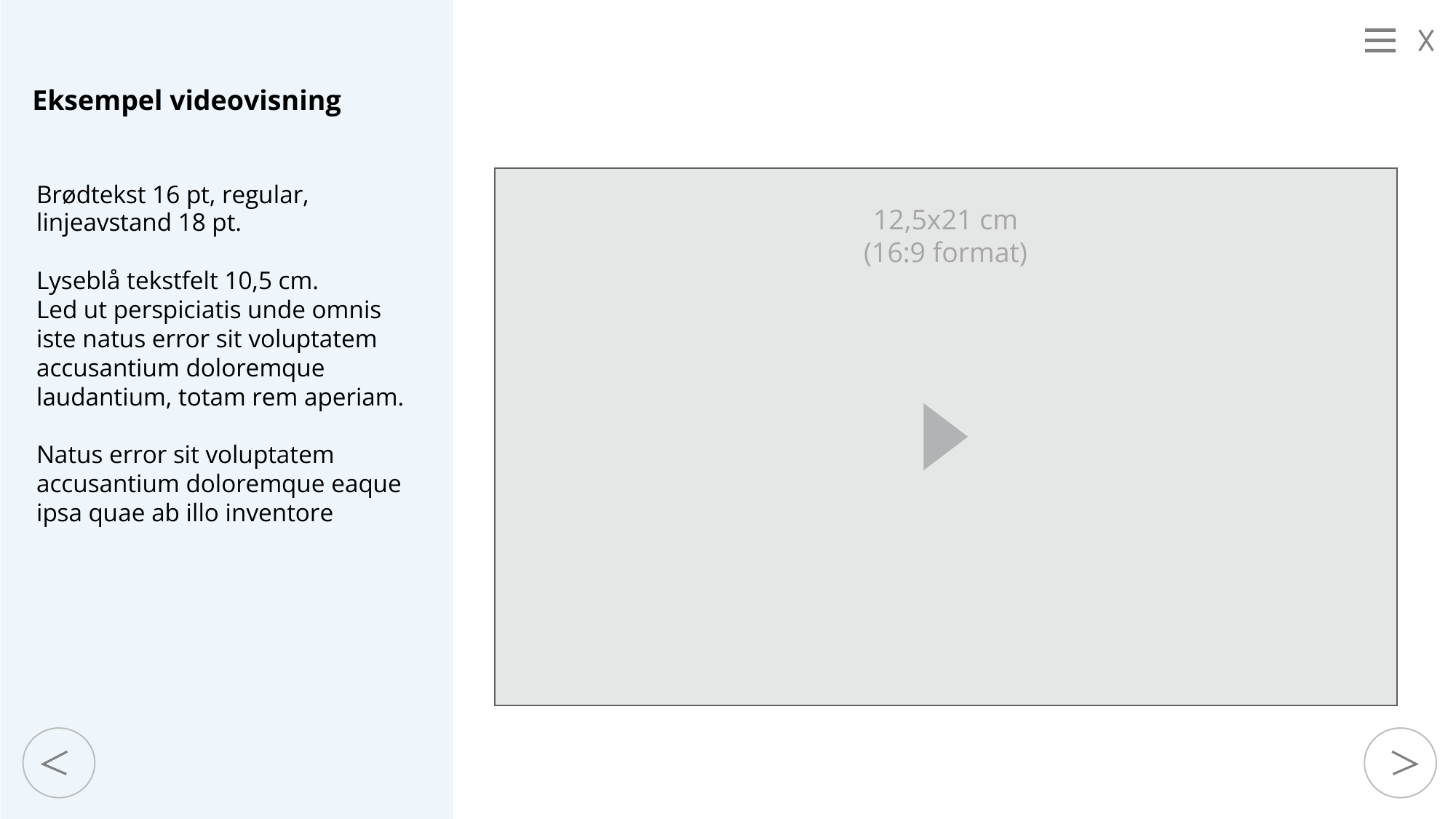

Eksempel videovisning
12,5x21 cm
(16:9 format)
Brødtekst 16 pt, regular, linjeavstand 18 pt.

Lyseblå tekstfelt 10,5 cm.
Led ut perspiciatis unde omnis iste natus error sit voluptatem accusantium doloremque laudantium, totam rem aperiam.

Natus error sit voluptatem accusantium doloremque eaque ipsa quae ab illo inventore